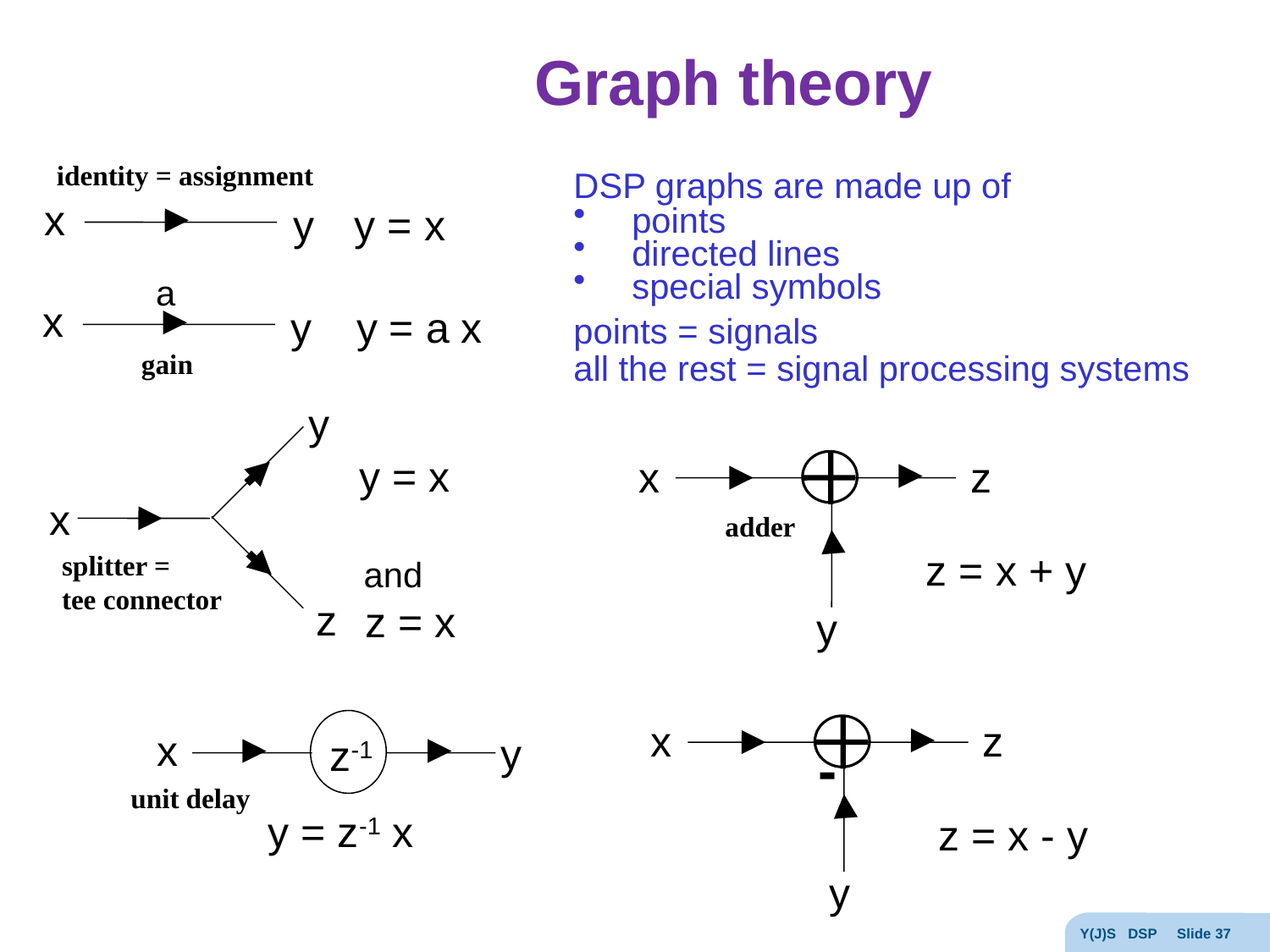

# Graph theory
identity = assignment
DSP graphs are made up of
points
directed lines
special symbols
points = signals
all the rest = signal processing systems
x
y

y = x
a
x
y

y = a x
gain
y

x

z
x
z

y
y = x
and
z = x
adder
z = x + y
splitter =        tee connector
x
z

y
-

x
y
z-1

unit delay
y = z-1 x
z = x - y
Y(J)S   DSP     Slide 37